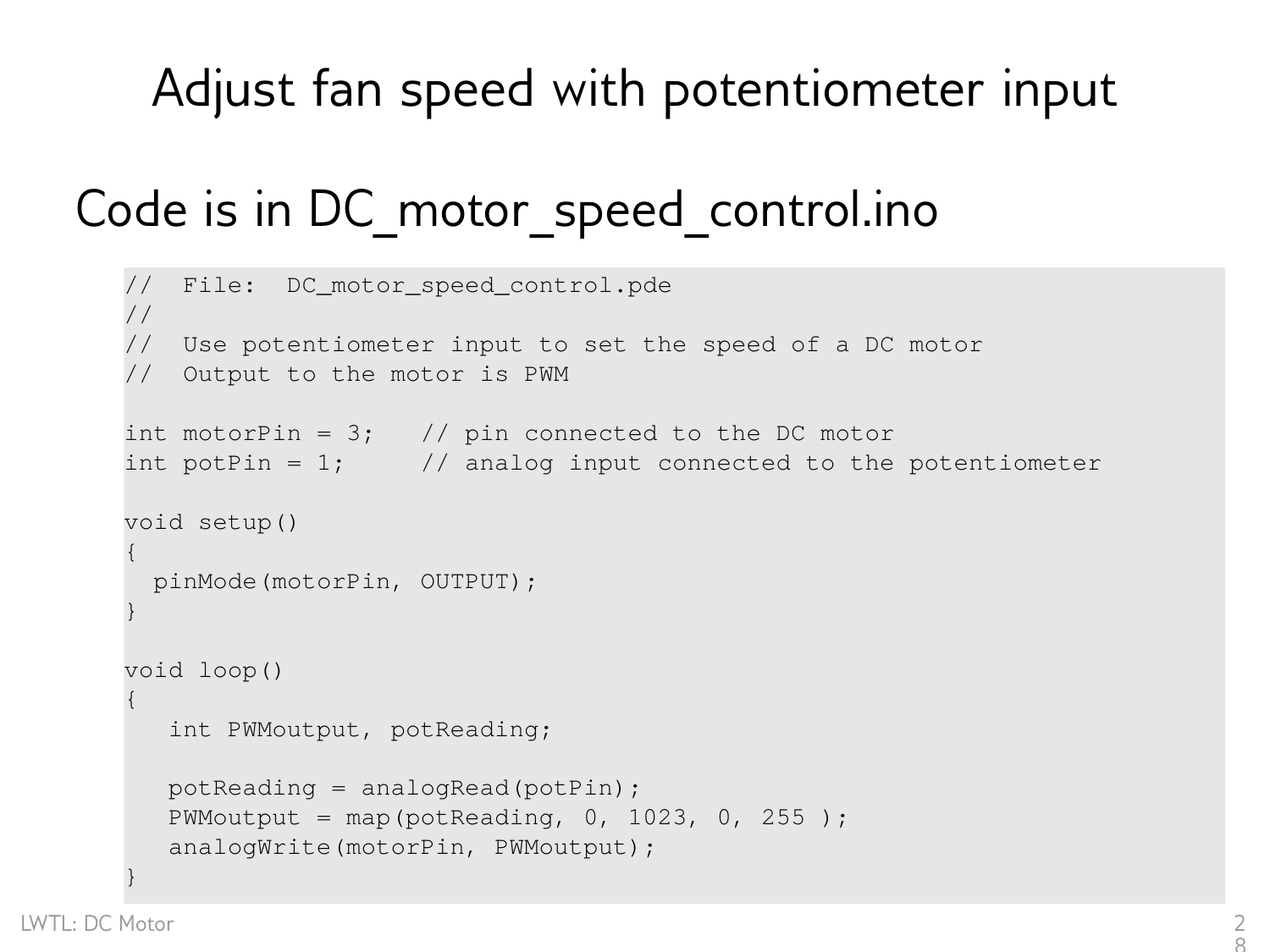

# Adjust fan speed with potentiometer input
Code is in DC_motor_speed_control.ino
//  File:  DC_motor_speed_control.pde
//
//  Use potentiometer input to set the speed of a DC motor
//  Output to the motor is PWM

int motorPin = 3;   // pin connected to the DC motor
int potPin = 1;     // analog input connected to the potentiometer

void setup()
{
  pinMode(motorPin, OUTPUT);
}

void loop()
{
   int PWMoutput, potReading;

   potReading = analogRead(potPin);
   PWMoutput = map(potReading, 0, 1023, 0, 255 );
   analogWrite(motorPin, PWMoutput);
}

28